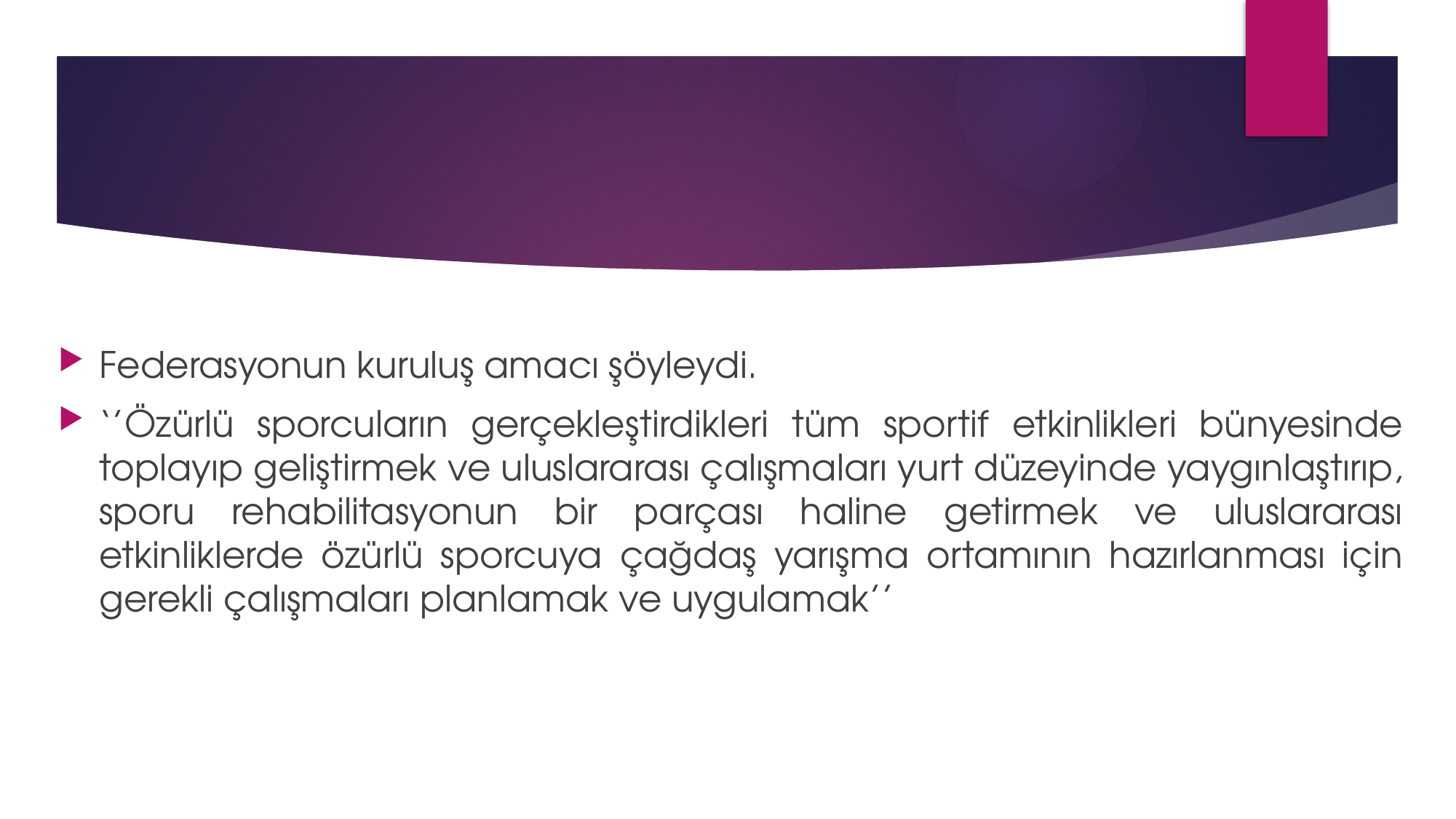

Federasyonun kuruluş amacı şöyleydi.
‘’Özürlü sporcuların gerçekleştirdikleri tüm sportif etkinlikleri bünyesinde toplayıp geliştirmek ve uluslararası çalışmaları yurt düzeyinde yaygınlaştırıp, sporu rehabilitasyonun bir parçası haline getirmek ve uluslararası etkinliklerde özürlü sporcuya çağdaş yarışma ortamının hazırlanması için gerekli çalışmaları planlamak ve uygulamak’’